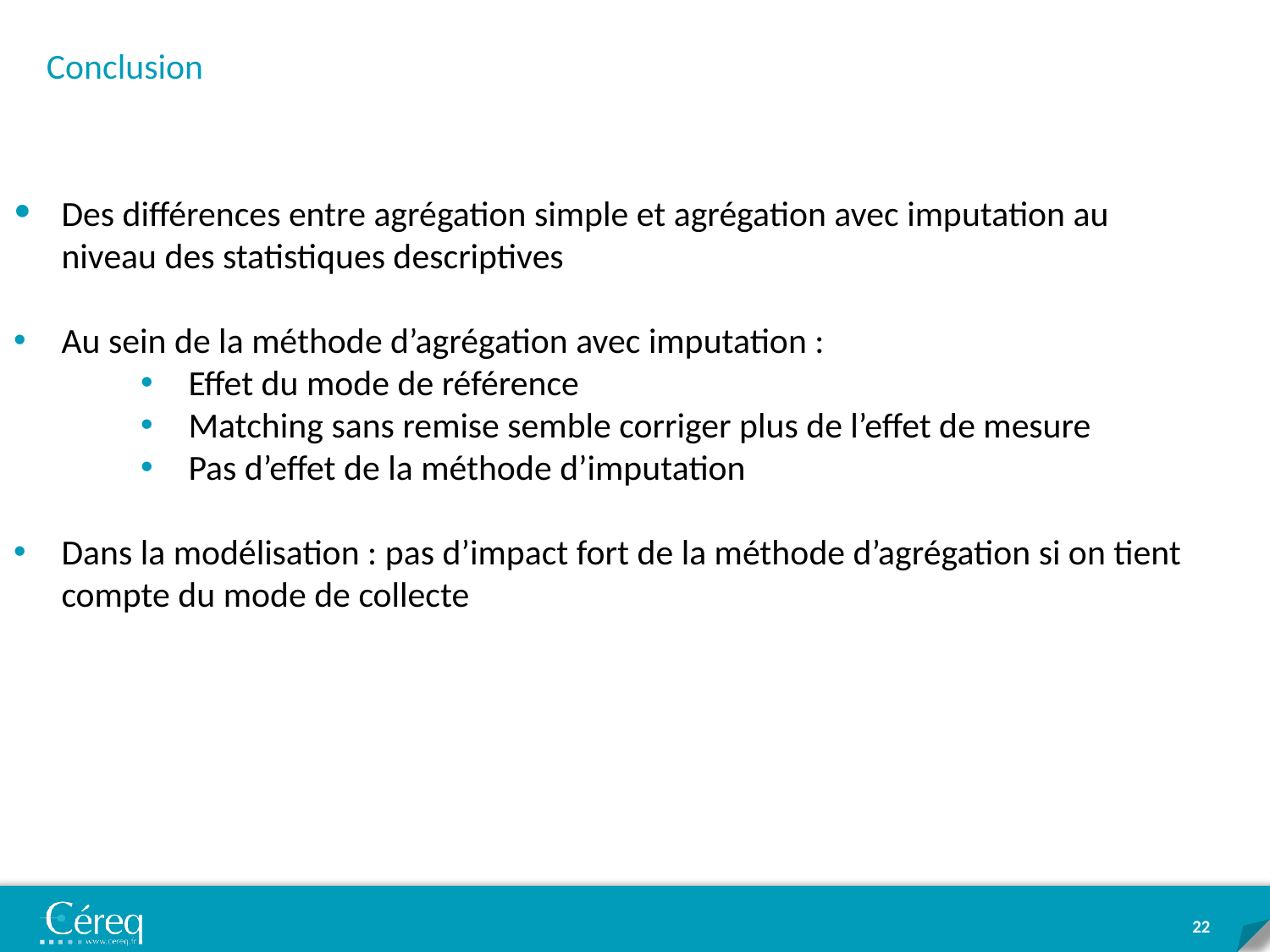

Conclusion
BASE BPF CEREQ
Des différences entre agrégation simple et agrégation avec imputation au niveau des statistiques descriptives

Au sein de la méthode d’agrégation avec imputation :
Effet du mode de référence
Matching sans remise semble corriger plus de l’effet de mesure
Pas d’effet de la méthode d’imputation

Dans la modélisation : pas d’impact fort de la méthode d’agrégation si on tient compte du mode de collecte